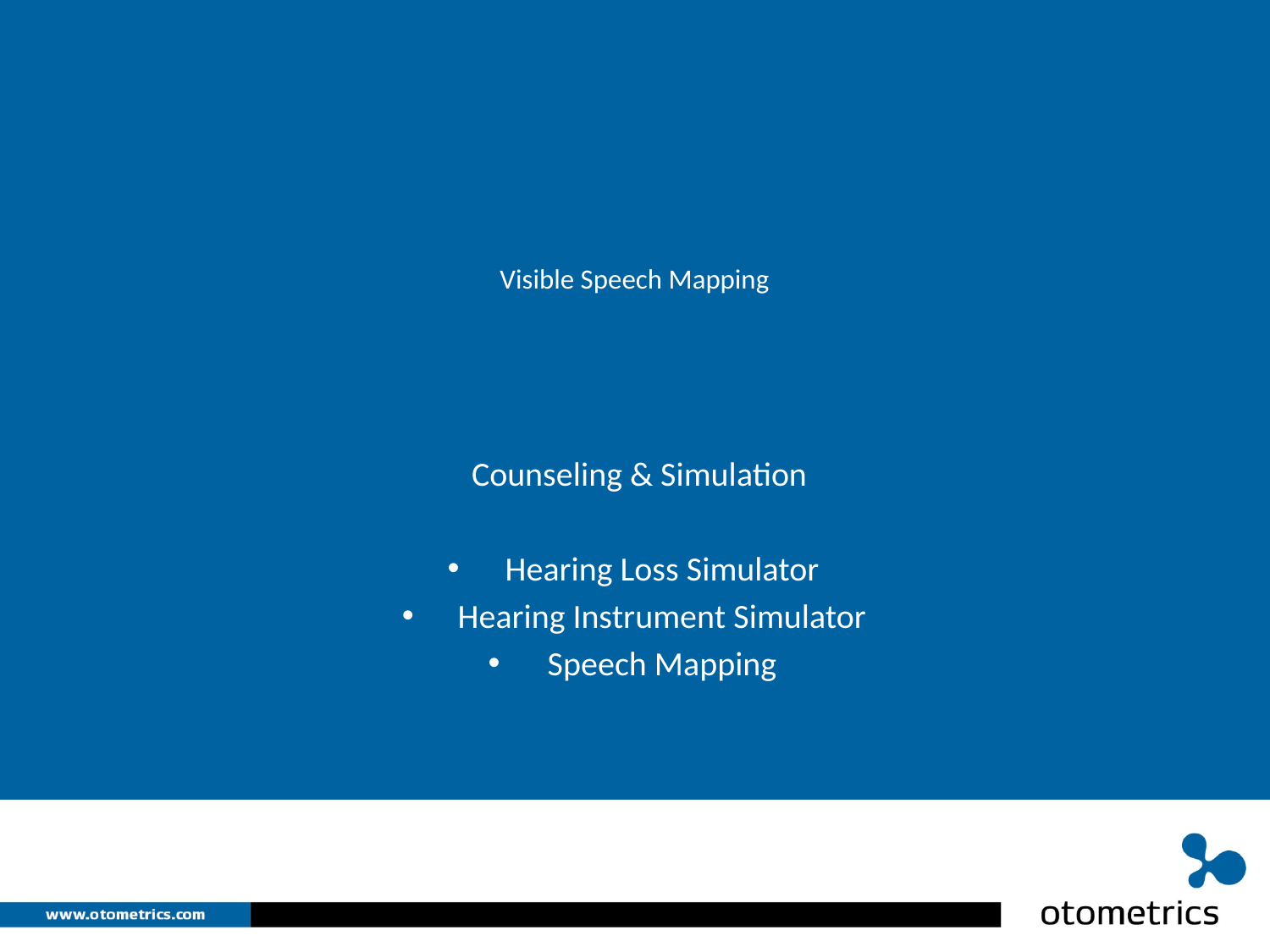

# Visible Speech Mapping
Counseling & Simulation

Hearing Loss Simulator
Hearing Instrument Simulator
Speech Mapping